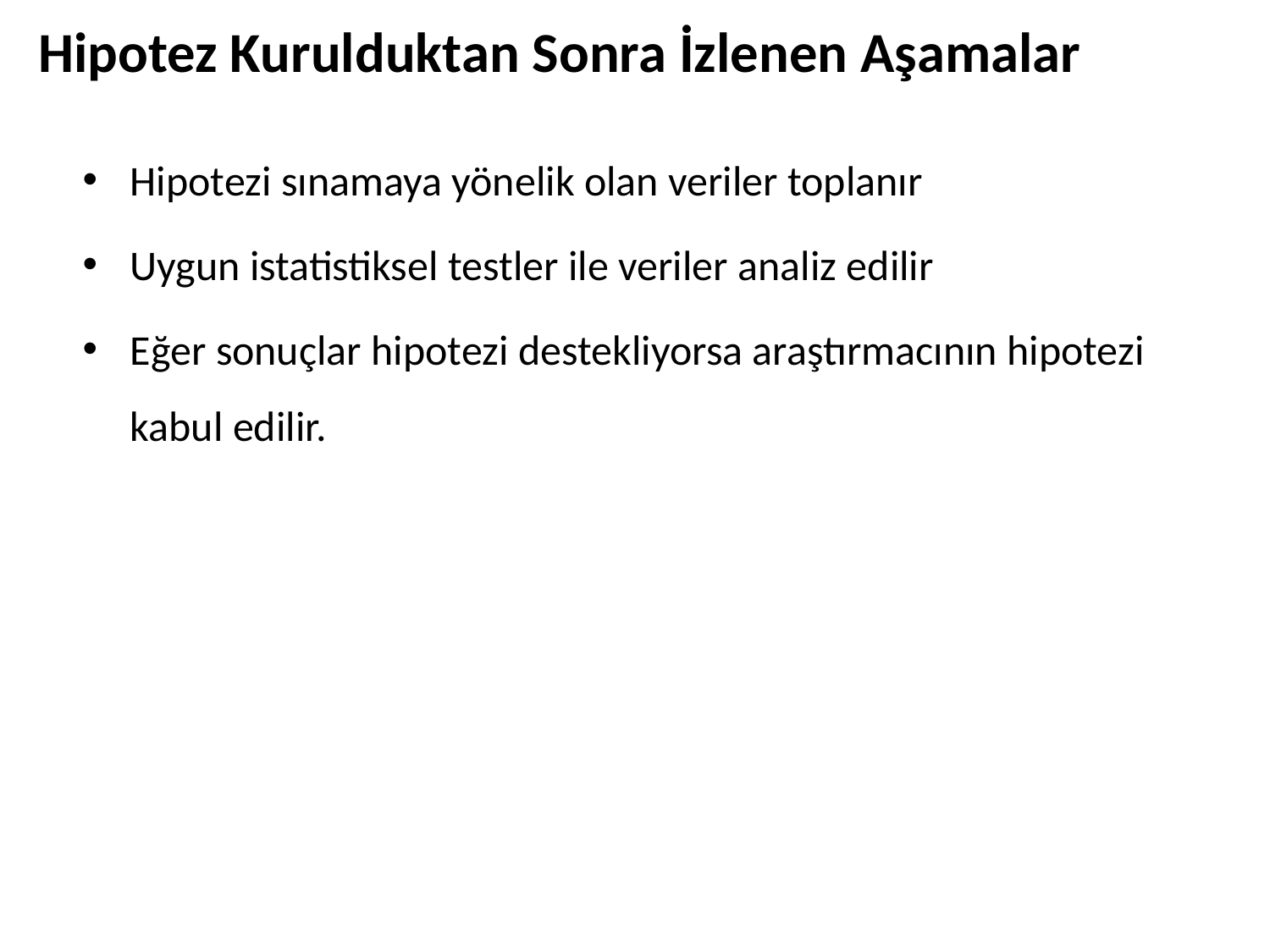

# Hipotez Kurulduktan Sonra İzlenen Aşamalar
Hipotezi sınamaya yönelik olan veriler toplanır
Uygun istatistiksel testler ile veriler analiz edilir
Eğer sonuçlar hipotezi destekliyorsa araştırmacının hipotezi kabul edilir.